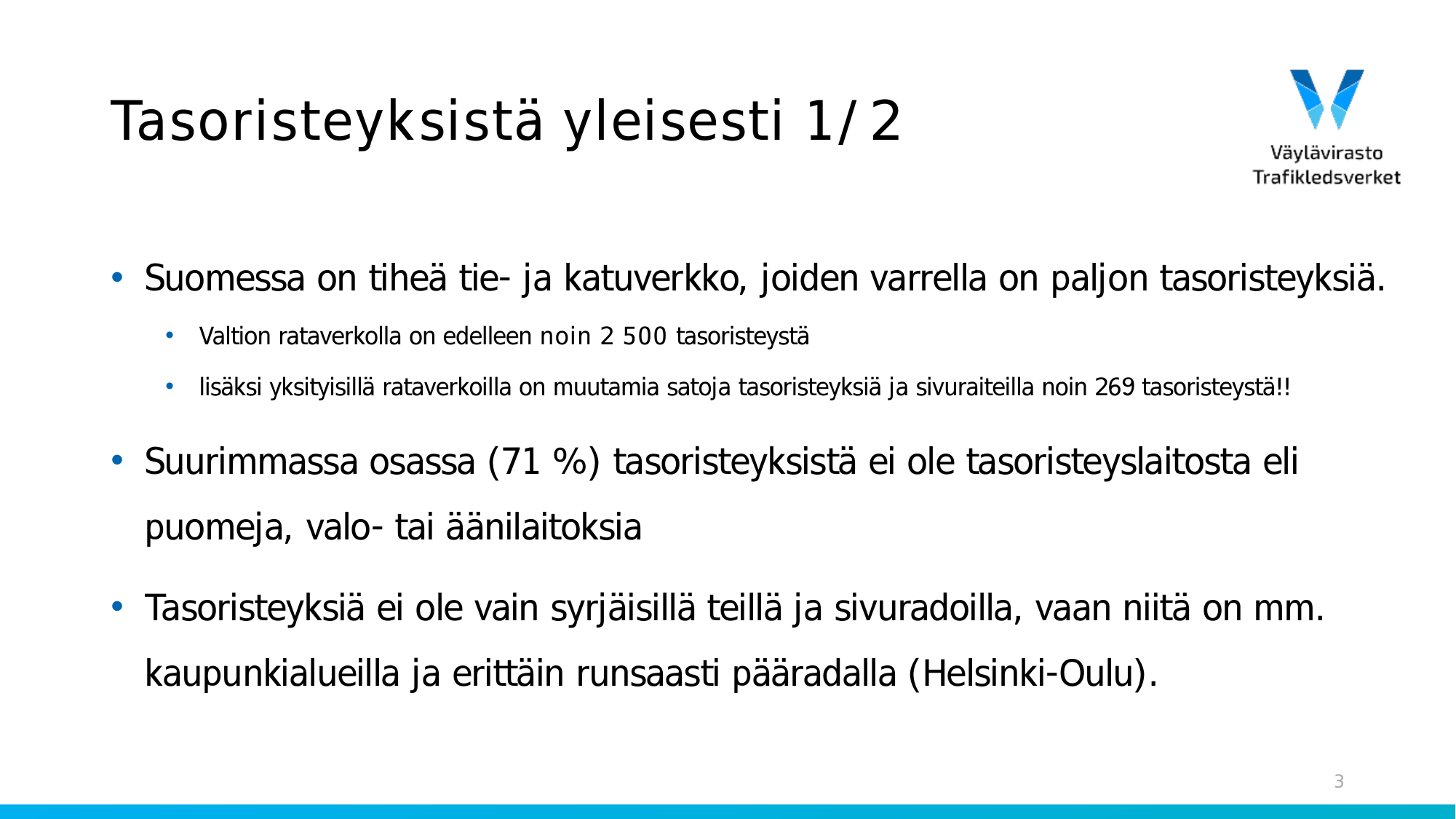

# Tasoristeyksistä yleisesti 1/2
Suomessa on tiheä tie- ja katuverkko, joiden varrella on paljon tasoristeyksiä.
Valtion rataverkolla on edelleen noin 2 500 tasoristeystä
lisäksi yksityisillä rataverkoilla on muutamia satoja tasoristeyksiä ja sivuraiteilla noin 269 tasoristeystä!!
Suurimmassa osassa (71 %) tasoristeyksistä ei ole tasoristeyslaitosta eli puomeja, valo- tai äänilaitoksia
Tasoristeyksiä ei ole vain syrjäisillä teillä ja sivuradoilla, vaan niitä on mm. kaupunkialueilla ja erittäin runsaasti pääradalla (Helsinki-Oulu).

3